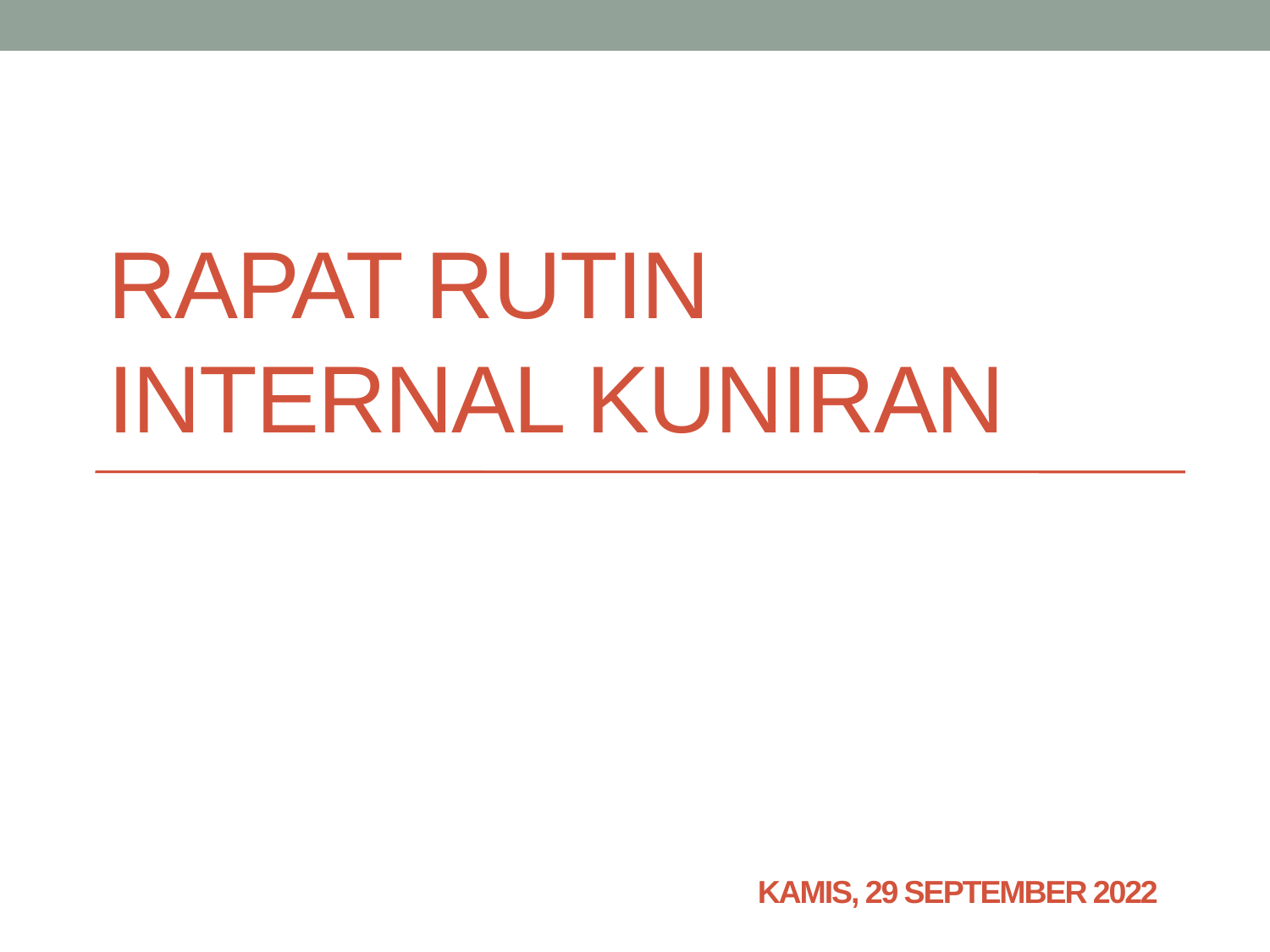

# Rapat Rutin Internal KUNIRAN
Kamis, 29 September 2022